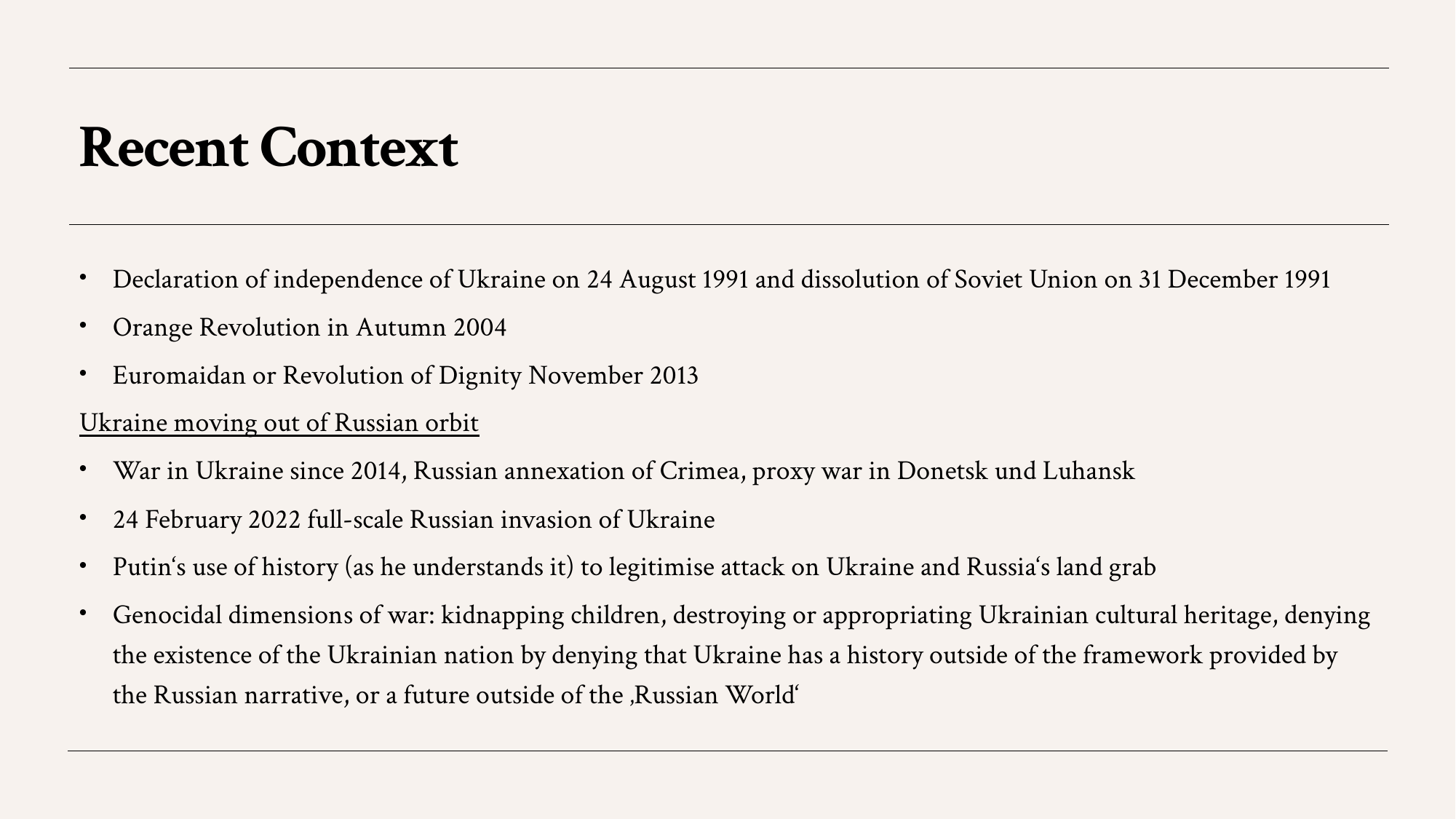

# Recent Context
Declaration of independence of Ukraine on 24 August 1991 and dissolution of Soviet Union on 31 December 1991
Orange Revolution in Autumn 2004
Euromaidan or Revolution of Dignity November 2013
Ukraine moving out of Russian orbit
War in Ukraine since 2014, Russian annexation of Crimea, proxy war in Donetsk und Luhansk
24 February 2022 full-scale Russian invasion of Ukraine
Putin‘s use of history (as he understands it) to legitimise attack on Ukraine and Russia‘s land grab
Genocidal dimensions of war: kidnapping children, destroying or appropriating Ukrainian cultural heritage, denying the existence of the Ukrainian nation by denying that Ukraine has a history outside of the framework provided by the Russian narrative, or a future outside of the ‚Russian World‘